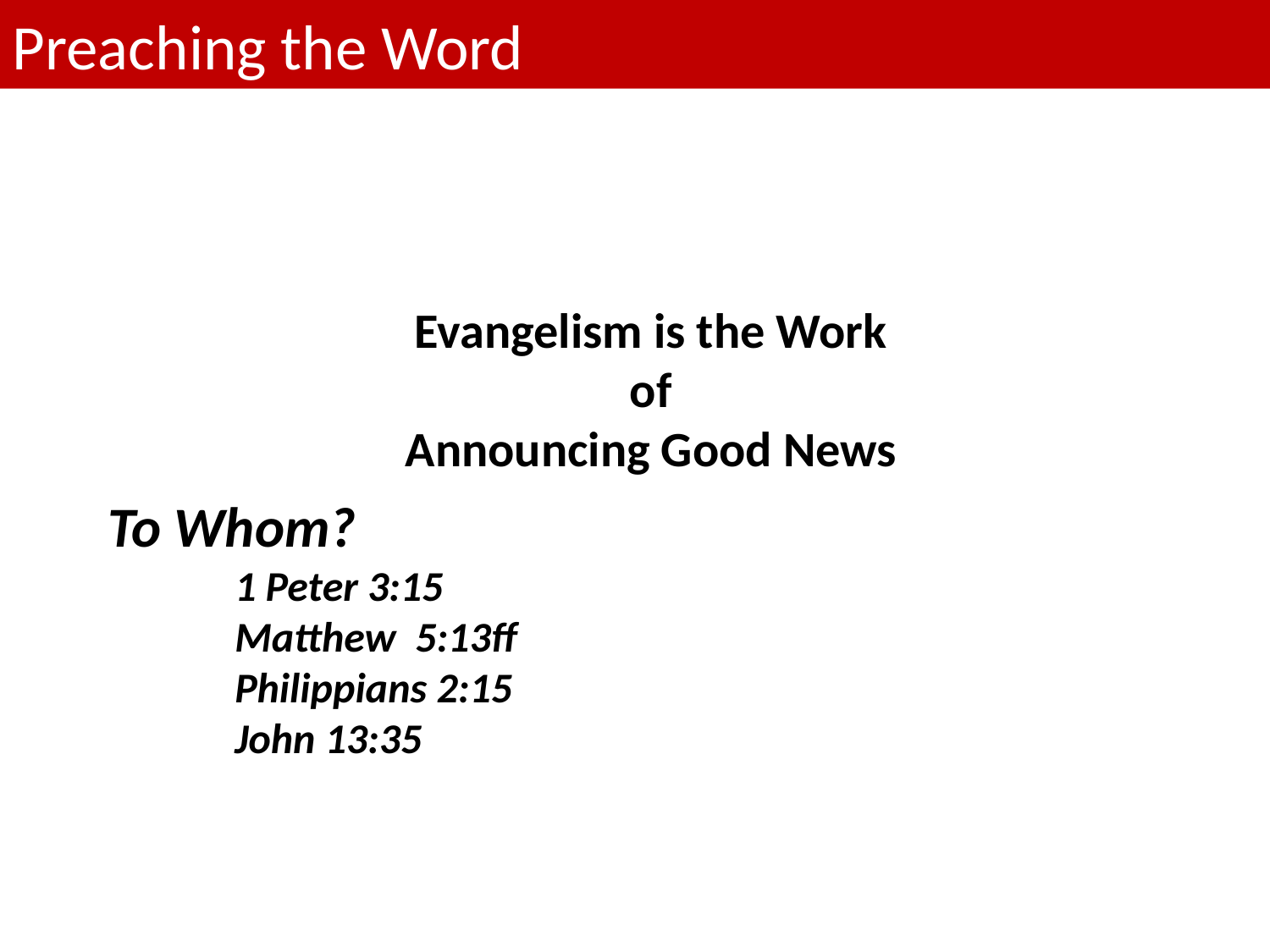

Preaching the Word
Evangelism is the Work
of
Announcing Good News
To Whom?
	1 Peter 3:15
	Matthew  5:13ff
	Philippians 2:15
	John 13:35